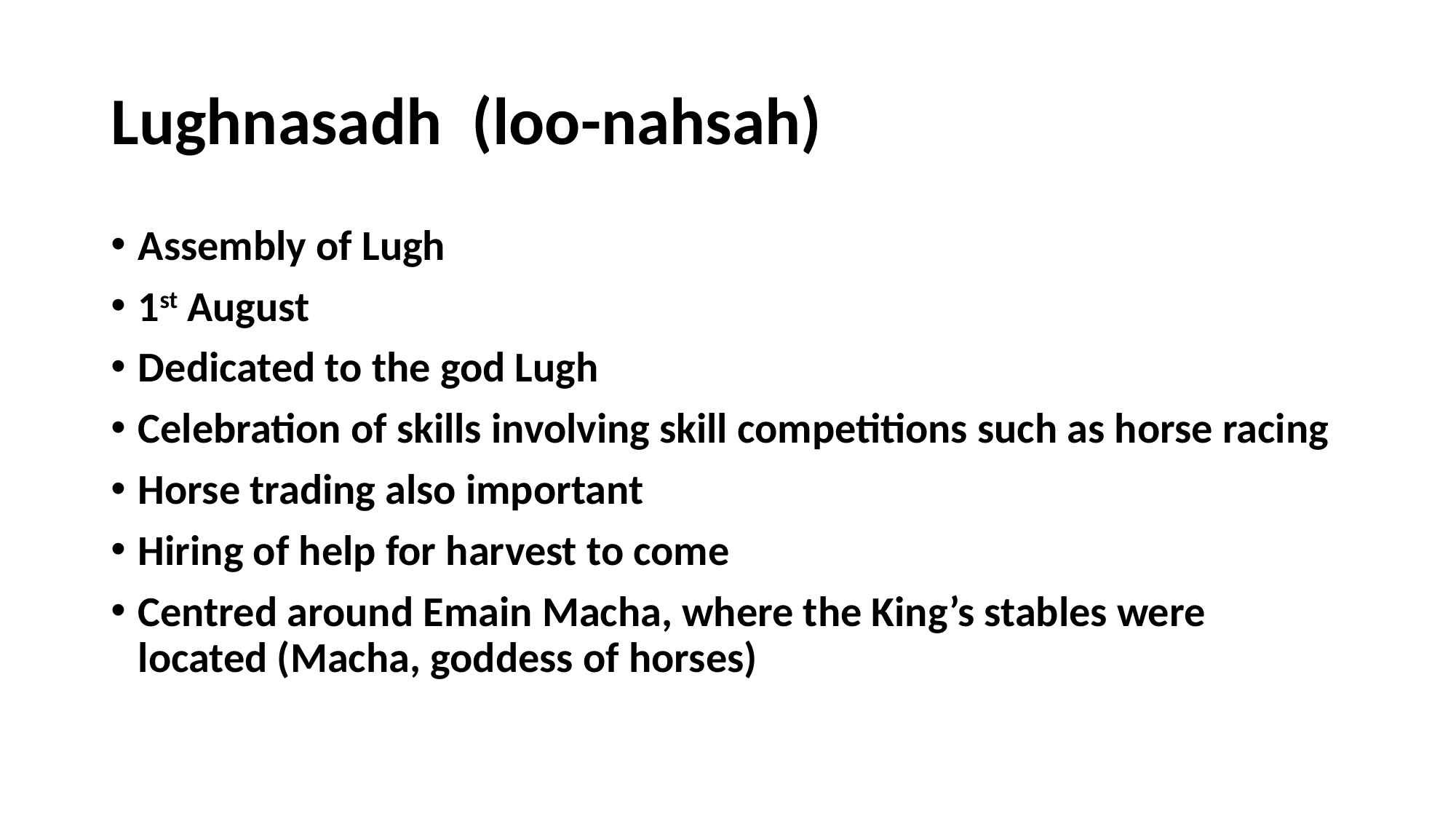

# Lughnasadh  (loo-nahsah)
Assembly of Lugh
1st August
Dedicated to the god Lugh
Celebration of skills involving skill competitions such as horse racing
Horse trading also important
Hiring of help for harvest to come
Centred around Emain Macha, where the King’s stables were located (Macha, goddess of horses)